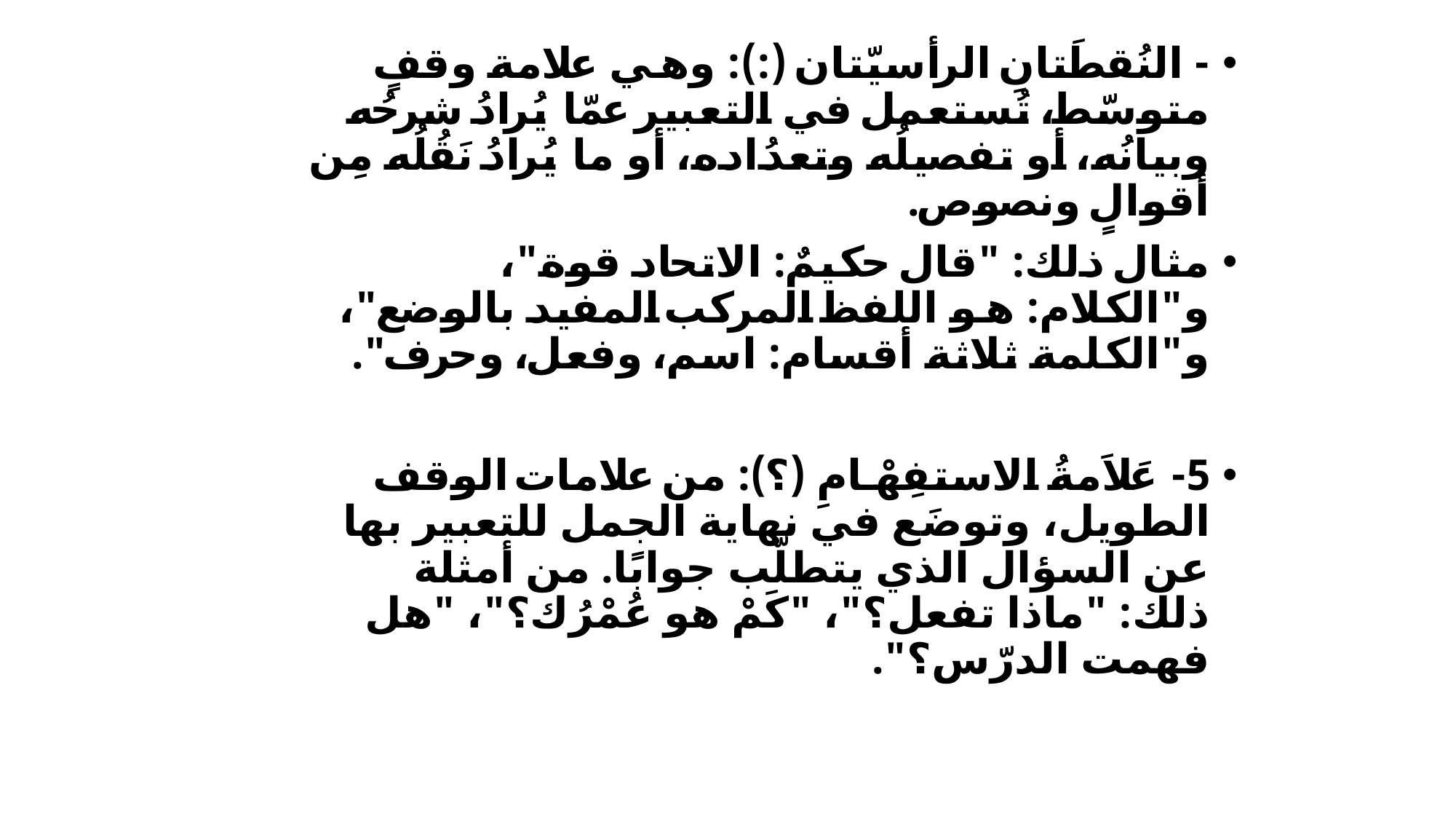

- النُقطَتانِ الرأسيّتان (:): وهي علامة وقفٍ متوسّط، تُستعمل في التعبير عمّا يُرادُ شرحُه وبيانُه، أو تفصيلُه وتعدُاده، أو ما يُرادُ نَقُلُه مِن أقوالٍ ونصوص.
مثال ذلك: "قال حكيمٌ: الاتحاد قوة"، و"الكلام: هو اللفظ المركب المفيد بالوضع"، و"الكلمة ثلاثة أقسام: اسم، وفعل، وحرف".

5- عَلاَمةُ الاستفِهْامِ (؟): من علامات الوقف الطويل، وتوضَع في نهاية الجمل للتعبير بها عن السؤال الذي يتطلّب جوابًا. من أمثلة ذلك: "ماذا تفعل؟"، "كَمْ هو عُمْرُك؟"، "هل فهمت الدرّس؟".